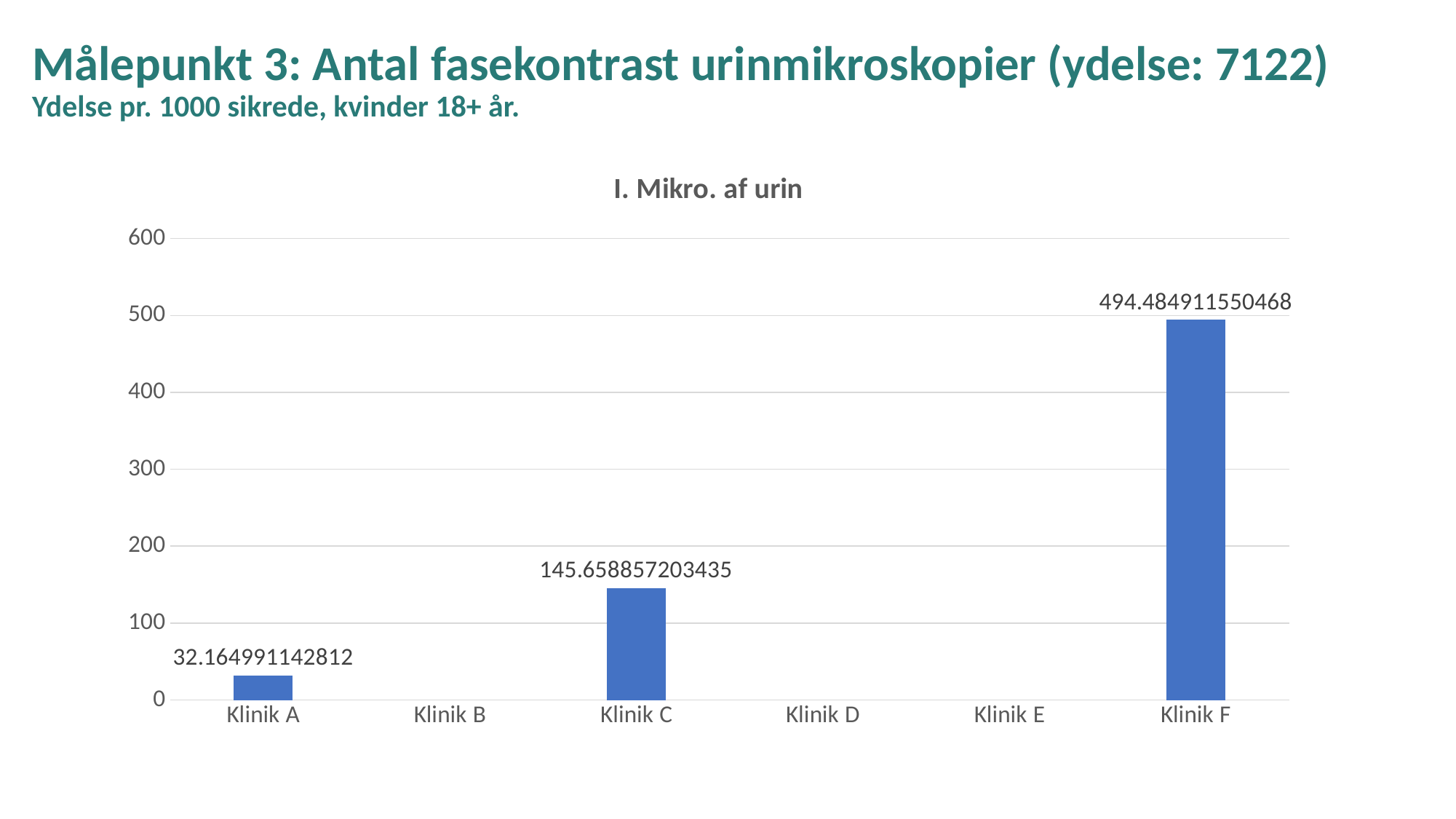

# Målepunkt 3: Antal fasekontrast urinmikroskopier (ydelse: 7122) Ydelse pr. 1000 sikrede, kvinder 18+ år.

### Chart:

| Category | I. Mikro. af urin |
|---|---|
| Klinik A | 32.16499114281202 |
| Klinik B | None |
| Klinik C | 145.65885720343474 |
| Klinik D | None |
| Klinik E | None |
| Klinik F | 494.48491155046827 |